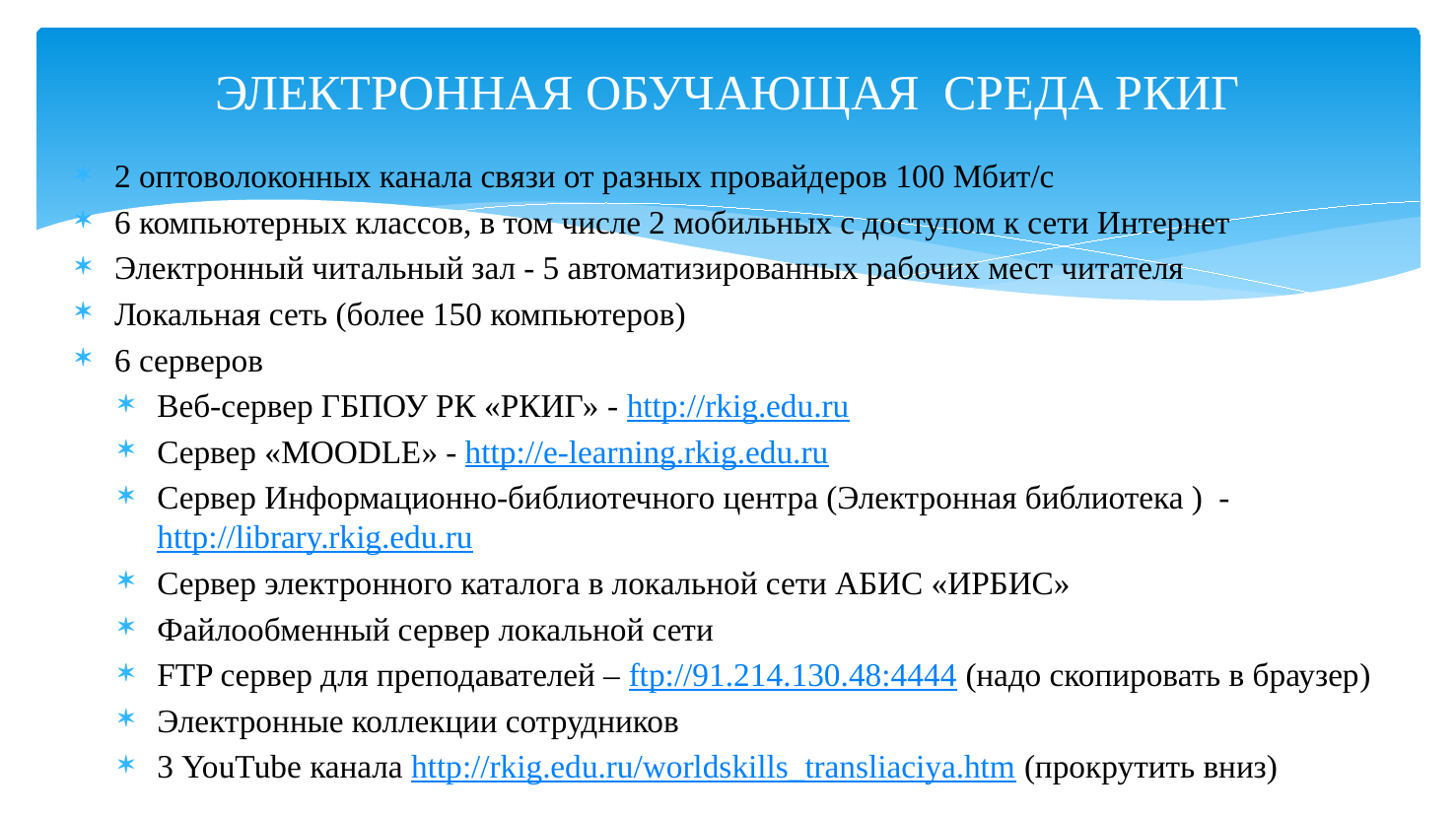

# ЭЛЕКТРОННАЯ ОБУЧАЮЩАЯ  СРЕДА РКИГ
2 оптоволоконных канала связи от разных провайдеров 100 Мбит/с
6 компьютерных классов, в том числе 2 мобильных с доступом к сети Интернет
Электронный читальный зал - 5 автоматизированных рабочих мест читателя
Локальная сеть (более 150 компьютеров)
6 серверов
Веб-сервер ГБПОУ РК «РКИГ» - http://rkig.edu.ru
Сервер «MOODLE» - http://e-learning.rkig.edu.ru
Сервер Информационно-библиотечного центра (Электронная библиотека )  - http://library.rkig.edu.ru
Сервер электронного каталога в локальной сети АБИС «ИРБИС»
Файлообменный сервер локальной сети
FTP сервер для преподавателей – ftp://91.214.130.48:4444 (надо скопировать в браузер)
Электронные коллекции сотрудников
3 YouTube канала http://rkig.edu.ru/worldskills_transliaciya.htm (прокрутить вниз)